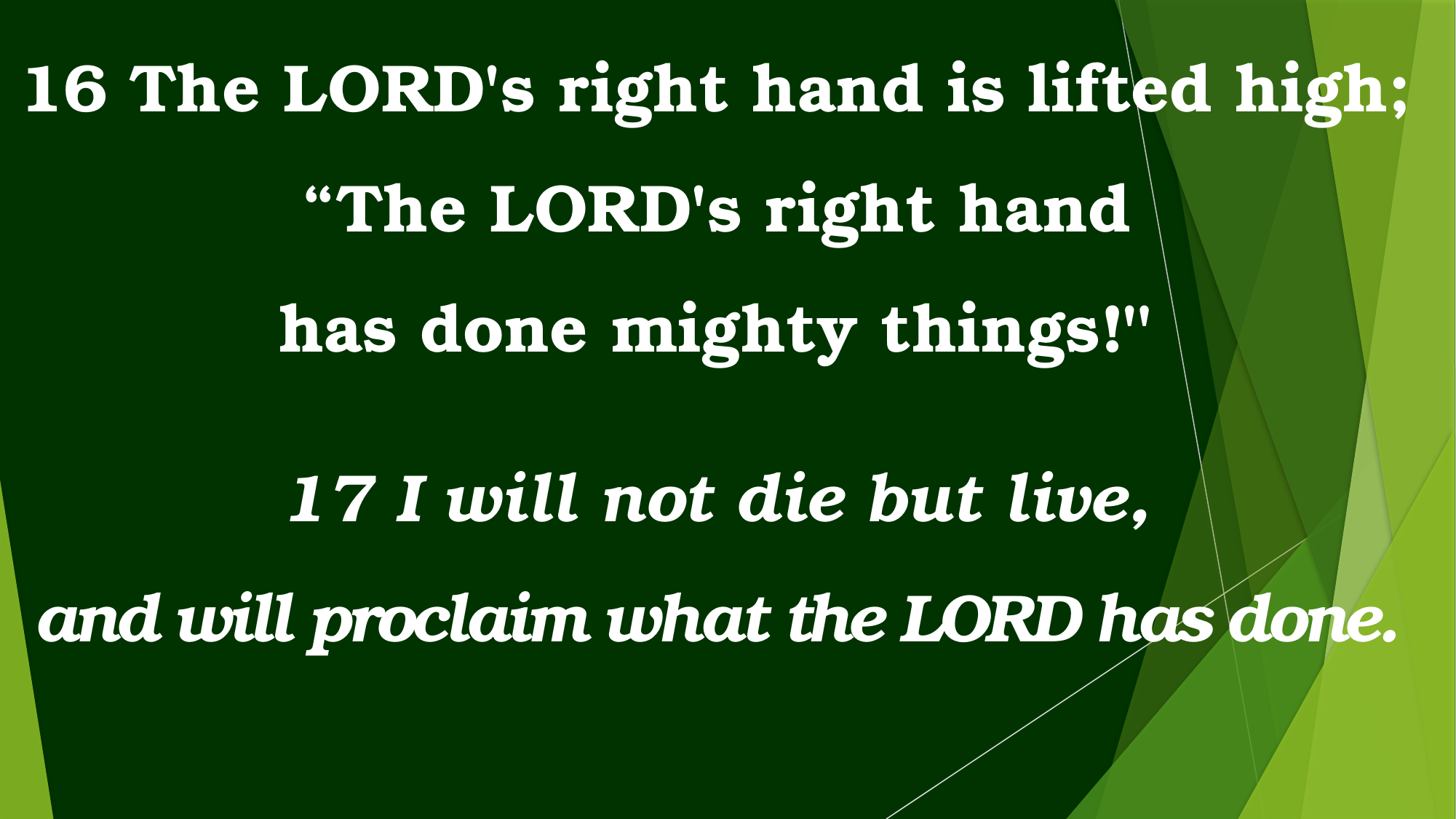

16 The LORD's right hand is lifted high;
“The LORD's right hand
has done mighty things!"

17 I will not die but live,
and will proclaim what the LORD has done.